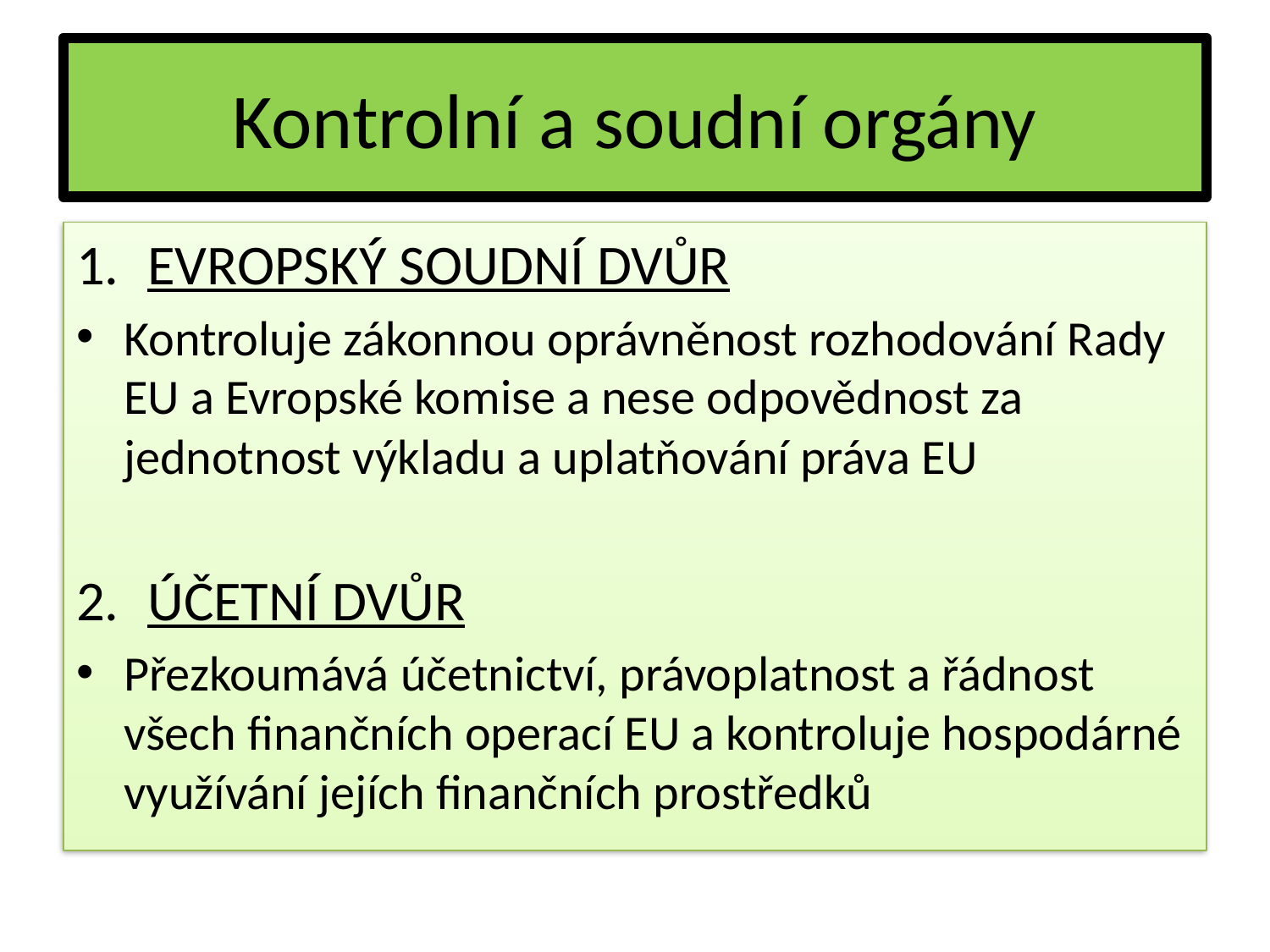

# Kontrolní a soudní orgány
EVROPSKÝ SOUDNÍ DVŮR
Kontroluje zákonnou oprávněnost rozhodování Rady EU a Evropské komise a nese odpovědnost za jednotnost výkladu a uplatňování práva EU

ÚČETNÍ DVŮR
Přezkoumává účetnictví, právoplatnost a řádnost všech finančních operací EU a kontroluje hospodárné využívání jejích finančních prostředků